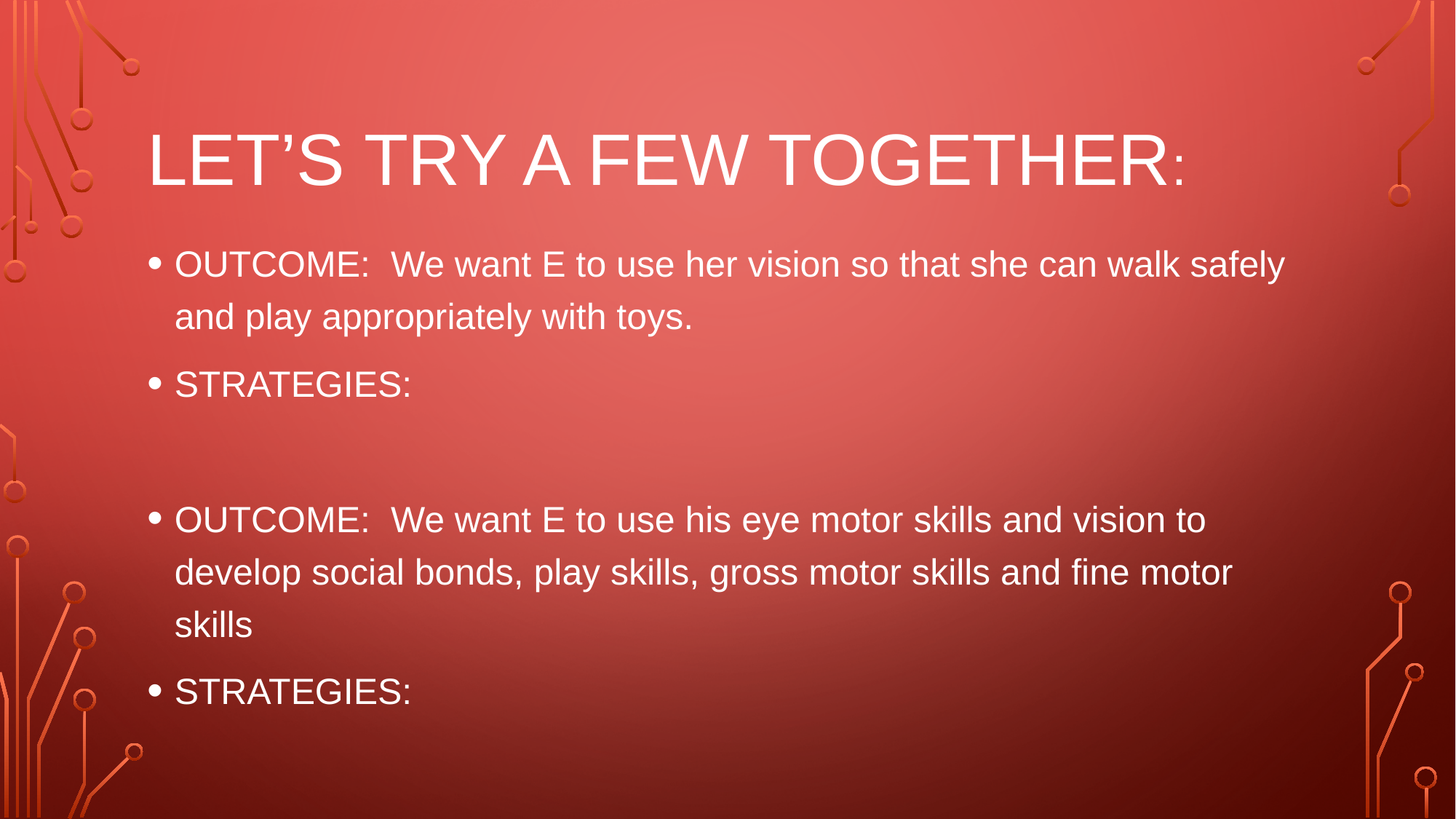

# Let’s try a few together:
OUTCOME:  We want E to use her vision so that she can walk safely and play appropriately with toys.
STRATEGIES:

OUTCOME:  We want E to use his eye motor skills and vision to develop social bonds, play skills, gross motor skills and fine motor skills
STRATEGIES: